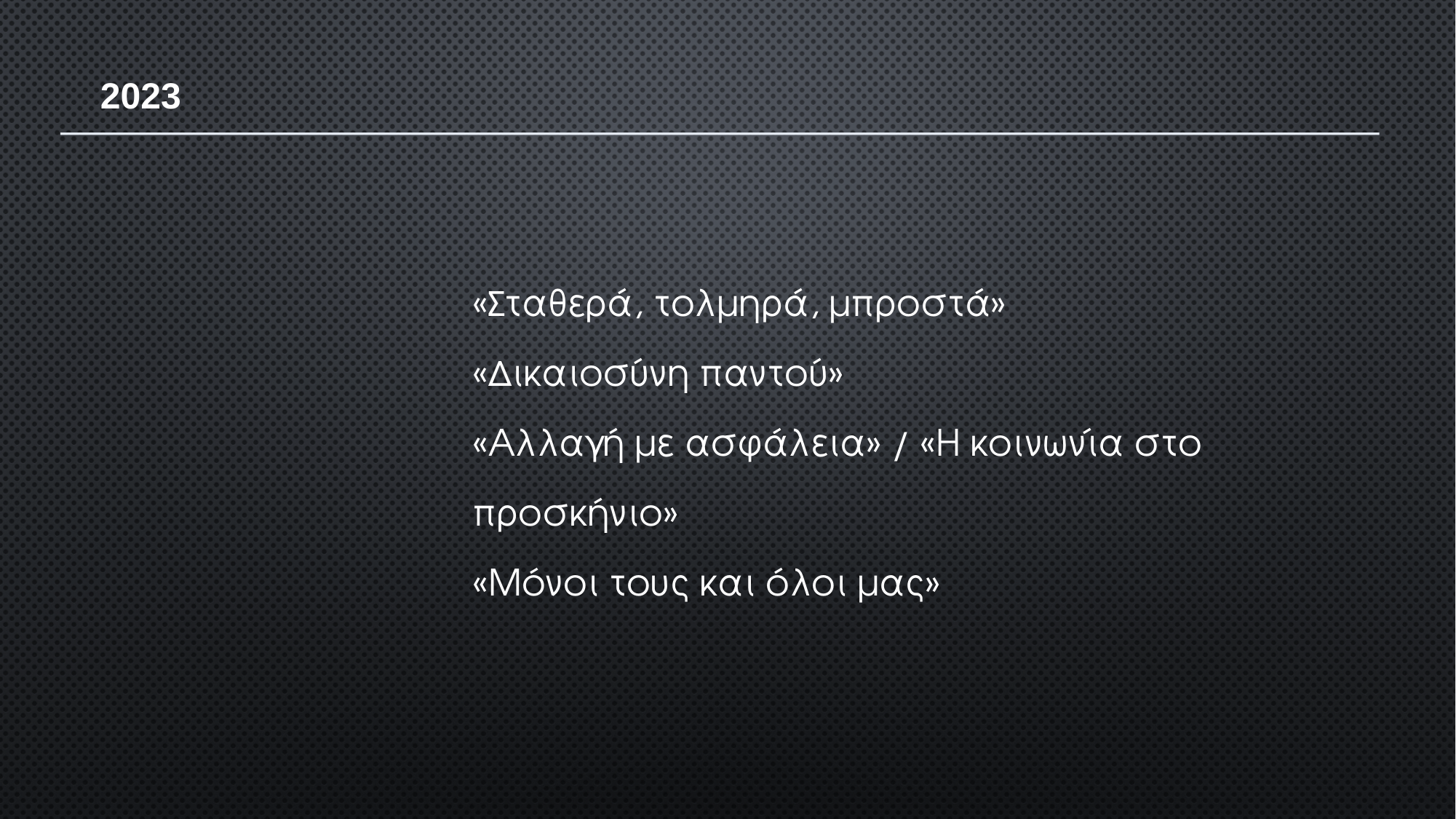

2023

«Σταθερά, τολμηρά, μπροστά»
«Δικαιοσύνη παντού»
«Αλλαγή με ασφάλεια» / «Η κοινωνία στο προσκήνιο»
«Μόνοι τους και όλοι μας»